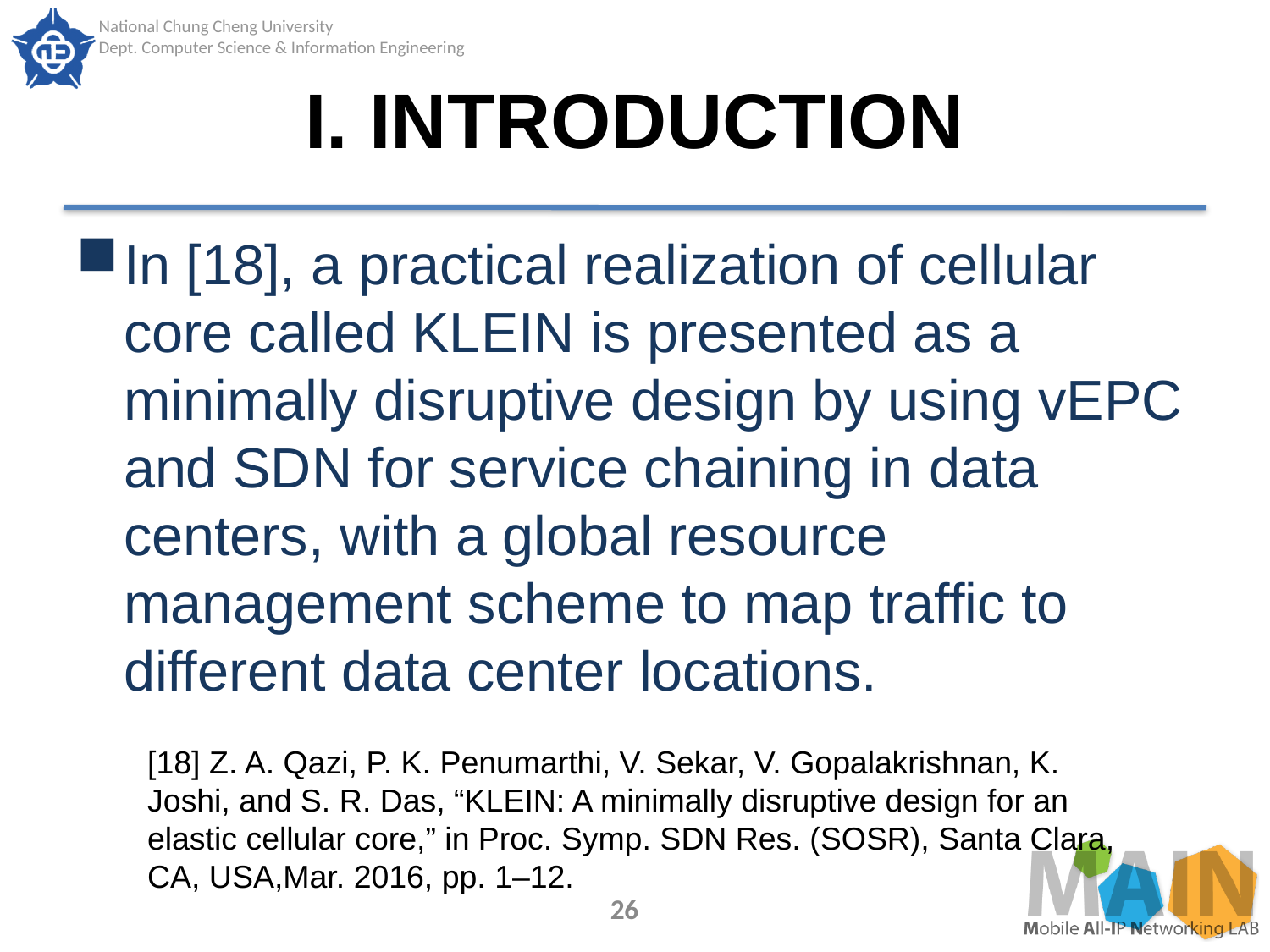

# I. INTRODUCTION
In [18], a practical realization of cellular core called KLEIN is presented as a minimally disruptive design by using vEPC and SDN for service chaining in data centers, with a global resource management scheme to map traffic to different data center locations.
[18] Z. A. Qazi, P. K. Penumarthi, V. Sekar, V. Gopalakrishnan, K. Joshi, and S. R. Das, “KLEIN: A minimally disruptive design for an elastic cellular core,” in Proc. Symp. SDN Res. (SOSR), Santa Clara, CA, USA,Mar. 2016, pp. 1–12.
26